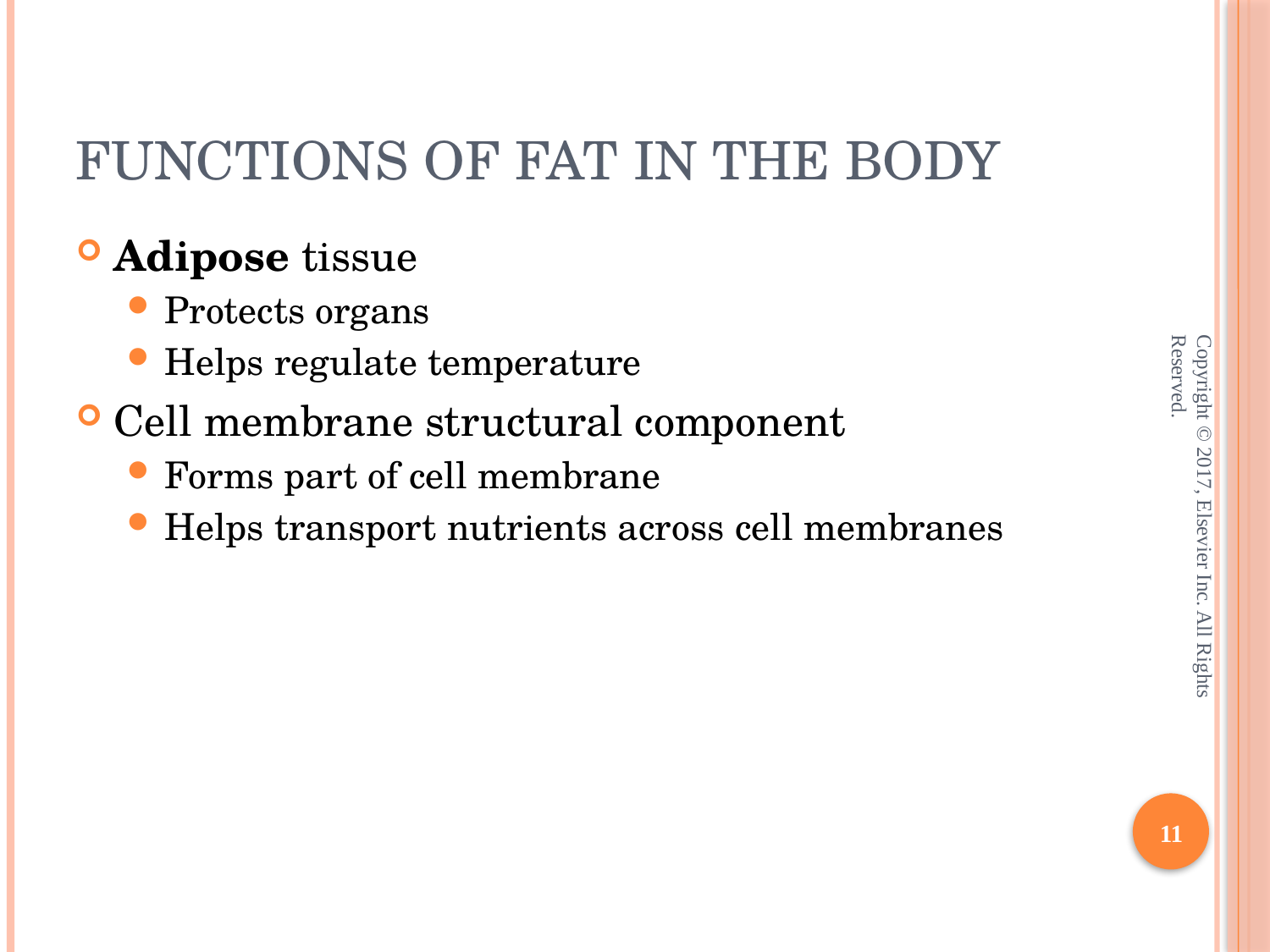

# Functions of Fat in the Body
Adipose tissue
Protects organs
Helps regulate temperature
Cell membrane structural component
Forms part of cell membrane
Helps transport nutrients across cell membranes

Copyright © 2017, Elsevier Inc. All Rights Reserved.
11